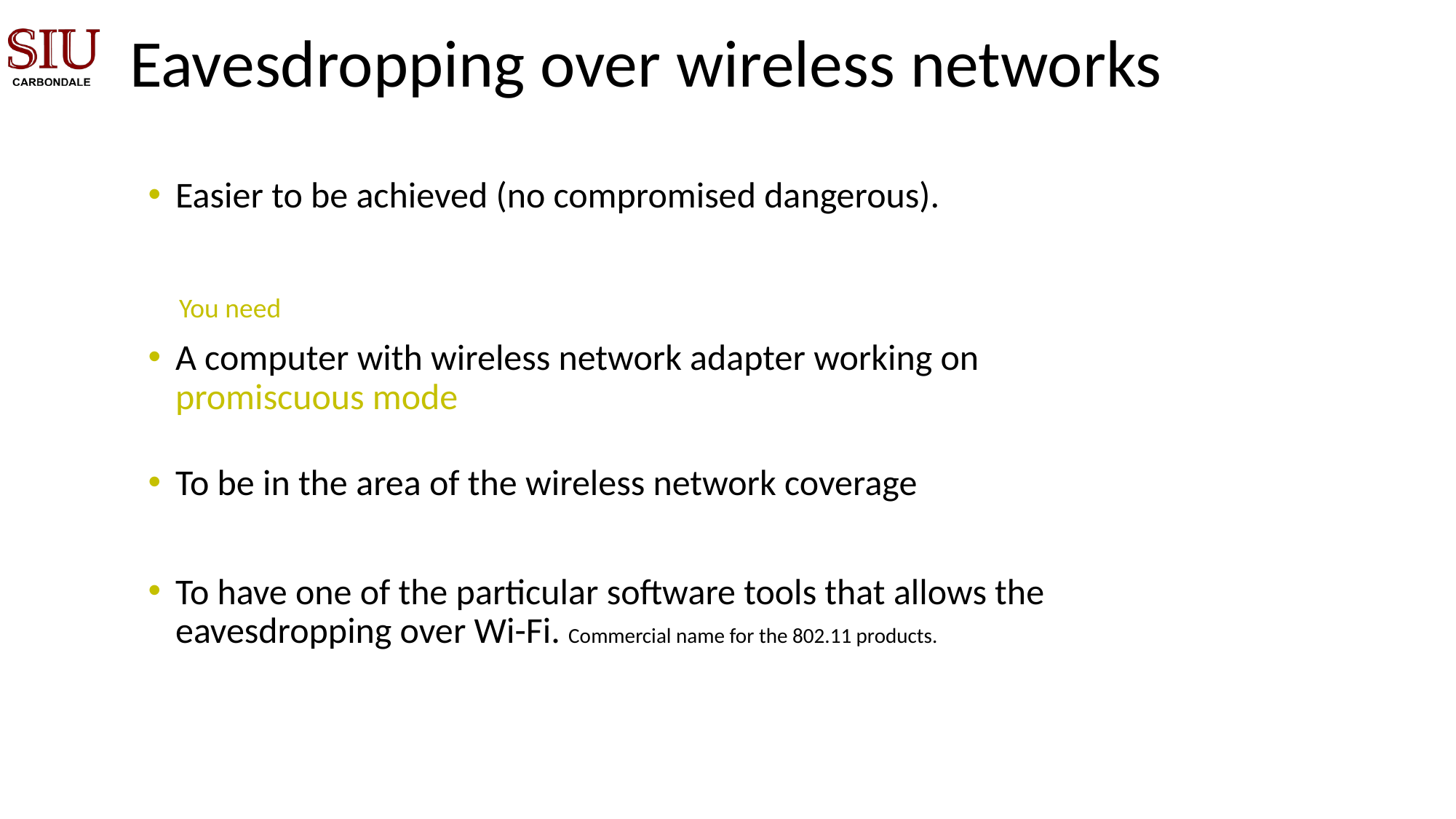

Eavesdropping over wireless networks
Easier to be achieved (no compromised dangerous).

     You need
A computer with wireless network adapter working on promiscuous mode

To be in the area of the wireless network coverage

To have one of the particular software tools that allows the eavesdropping over Wi-Fi. Commercial name for the 802.11 products.